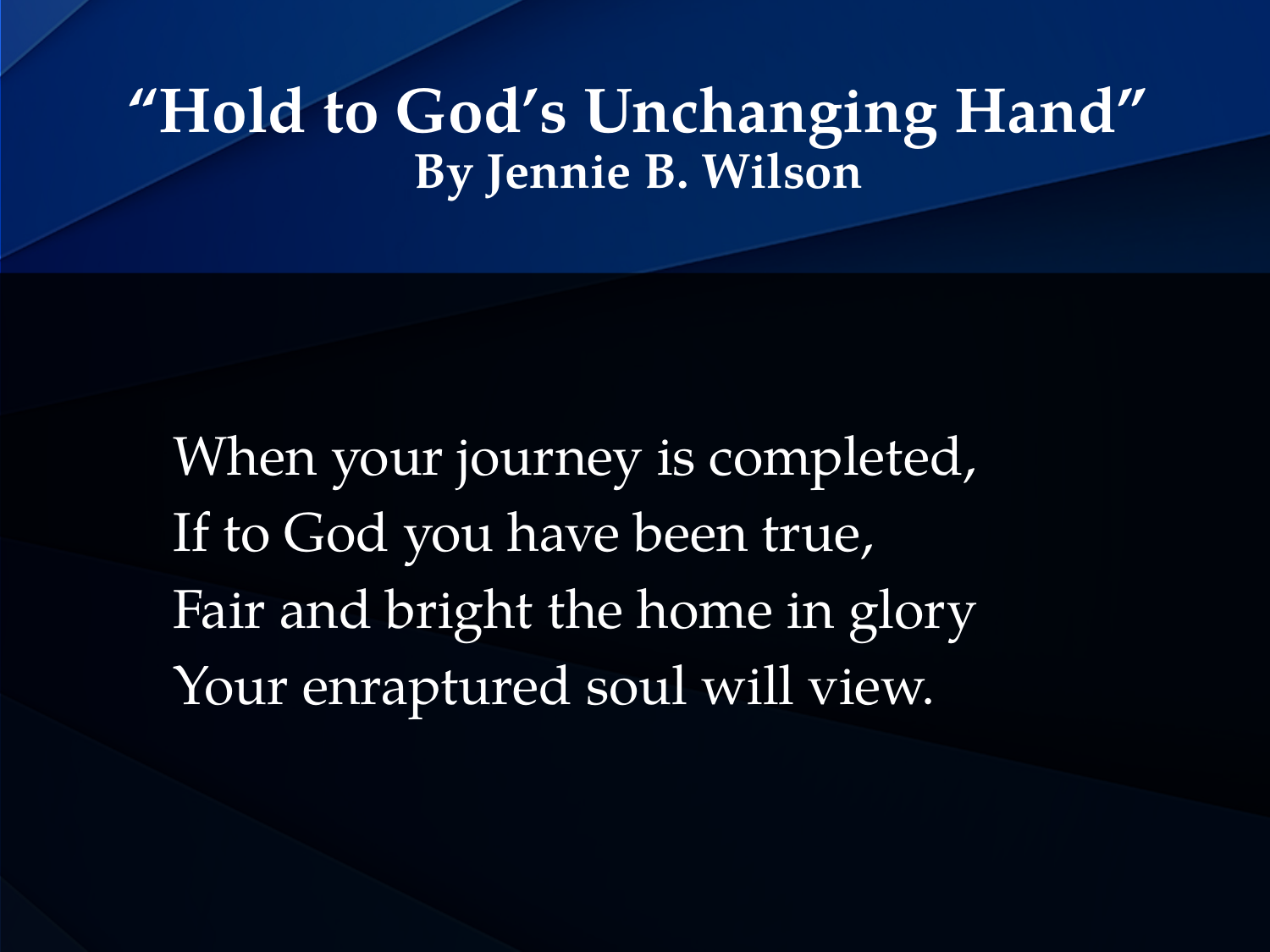

# “Hold to God’s Unchanging Hand” By Jennie B. Wilson
When your journey is completed,
If to God you have been true,
Fair and bright the home in glory
Your enraptured soul will view.